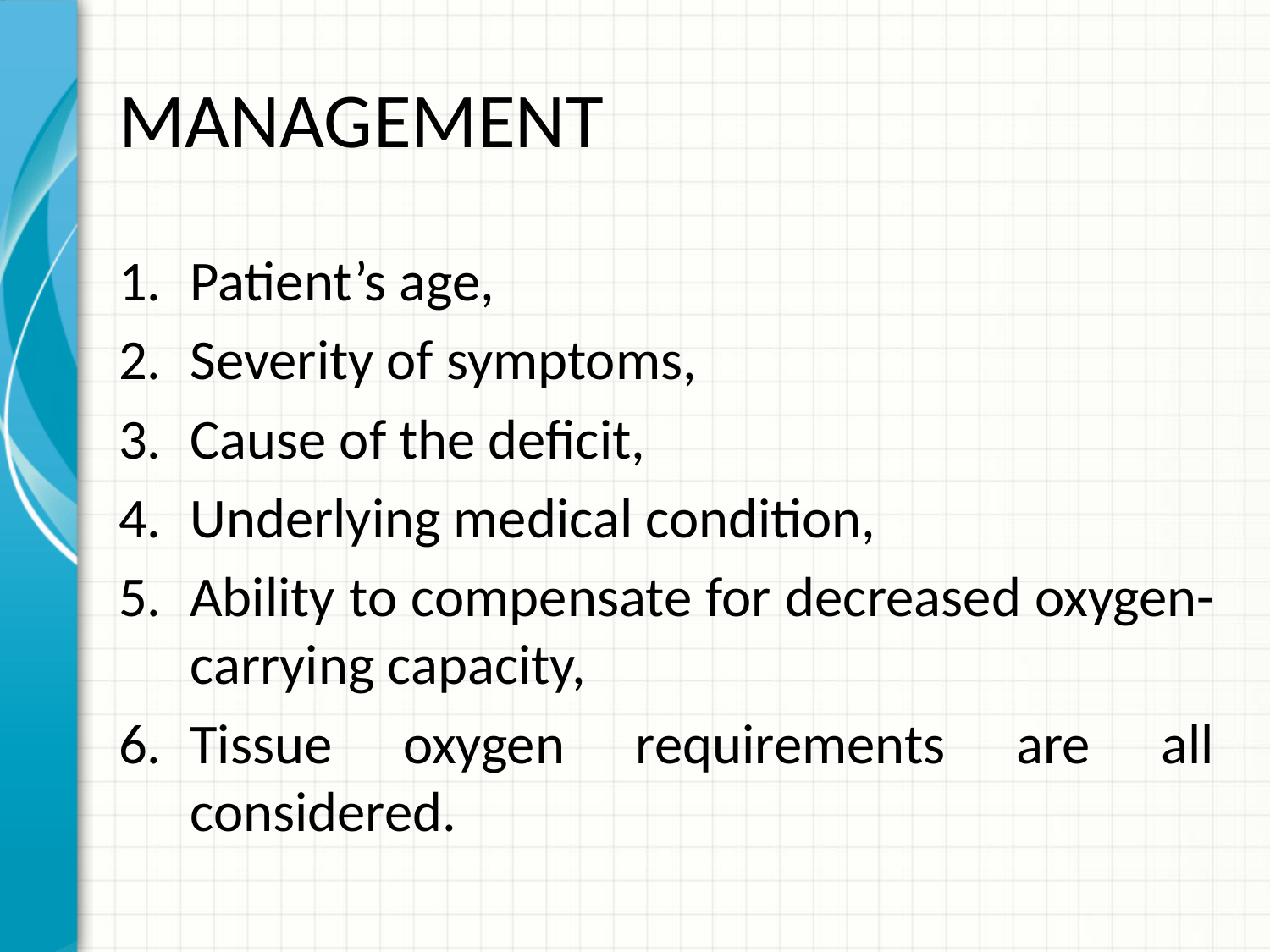

# MANAGEMENT

Patient’s age,
Severity of symptoms,
Cause of the deficit,
Underlying medical condition,
Ability to compensate for decreased oxygen-carrying capacity,
Tissue oxygen requirements are all considered.